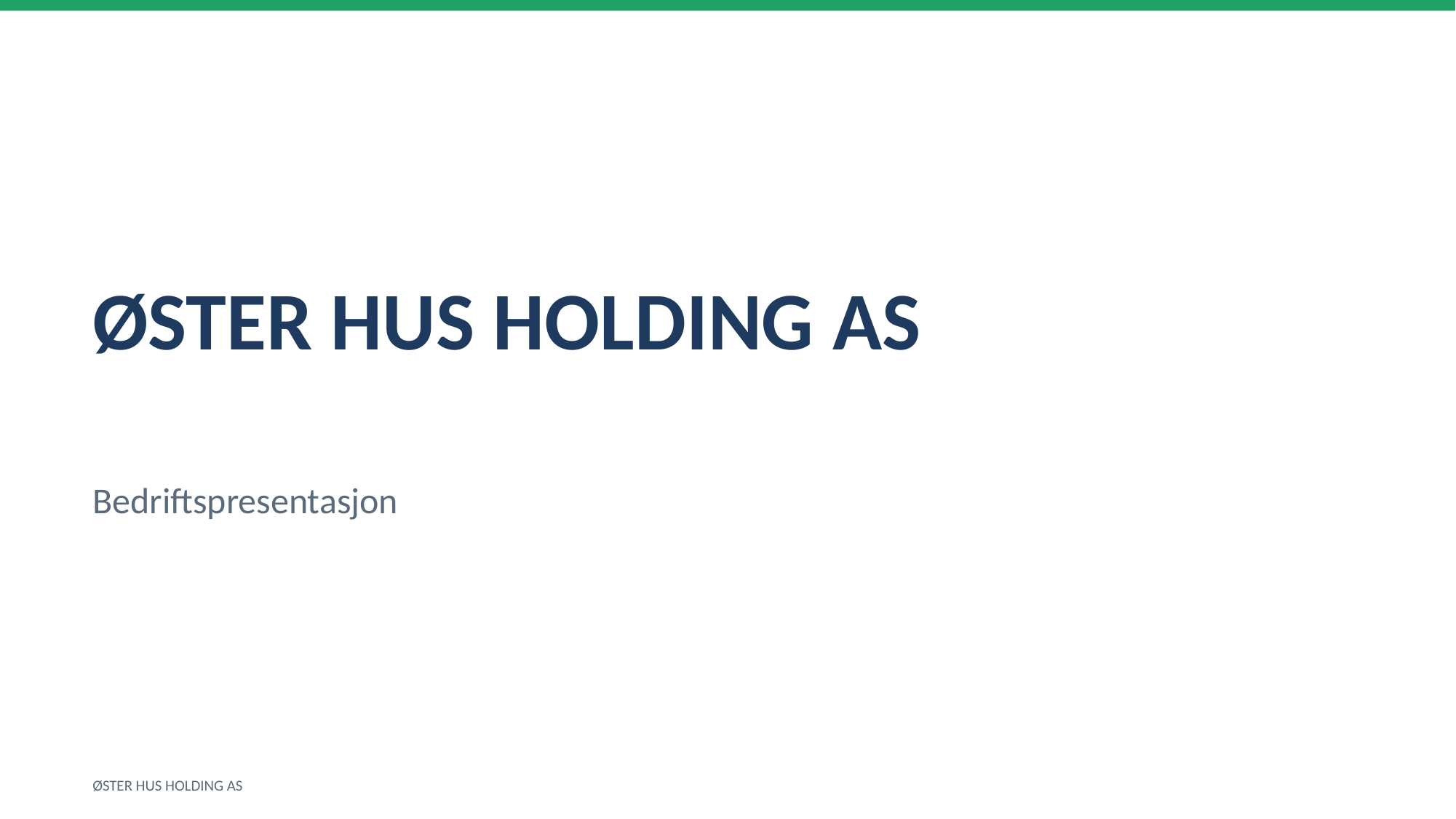

ØSTER HUS HOLDING AS
Bedriftspresentasjon
ØSTER HUS HOLDING AS